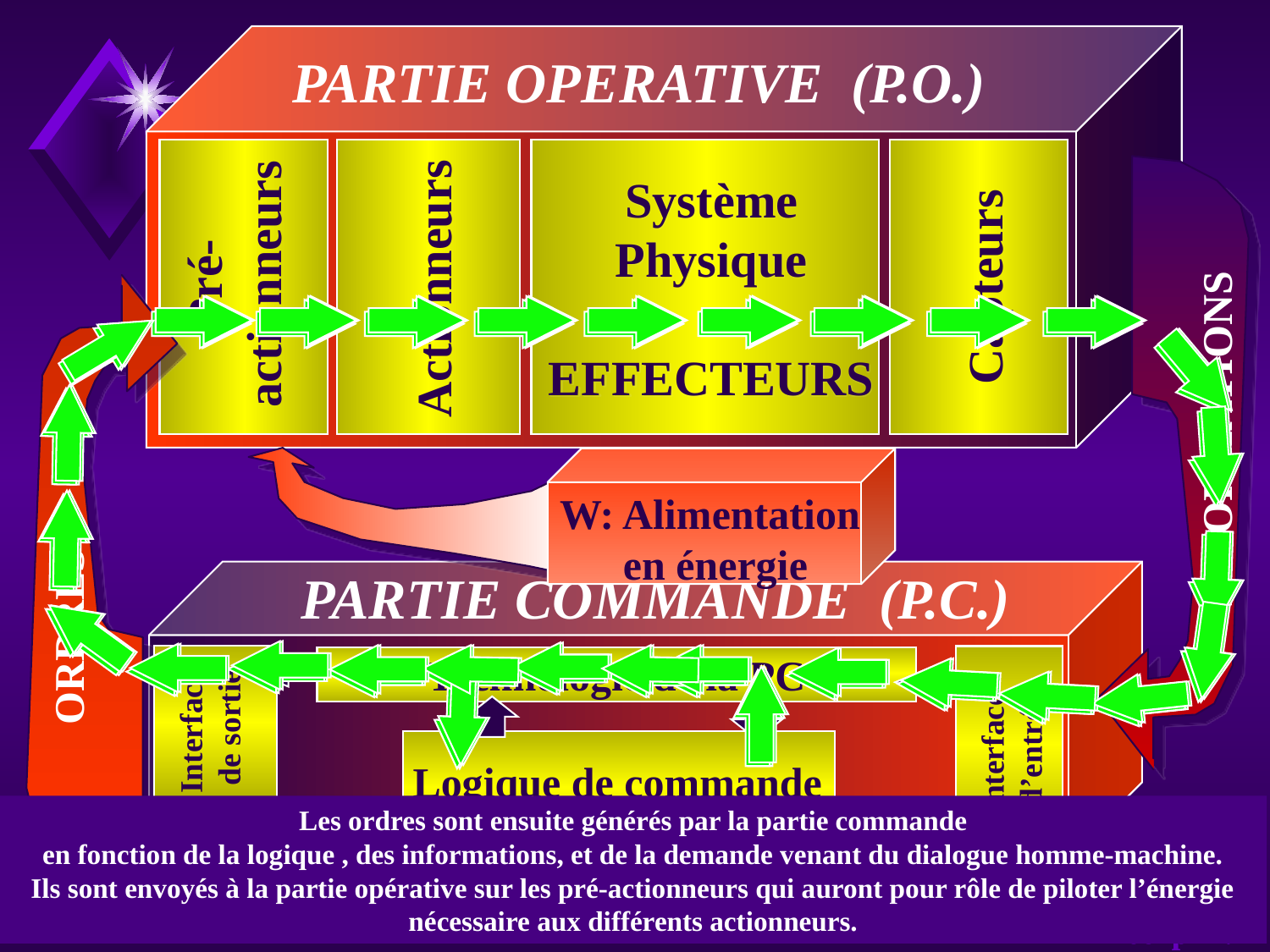

PARTIE OPERATIVE  (P.O.)

Système Physique

EFFECTEURS
Pré-
actionneurs
Capteurs
Actionneurs

INFORMATIONS

W: Alimentation
en énergie
PARTIE COMMANDE  (P.C.)

ORDRES
Technologie de la PC

Interface
de sortie

Interface
d’entrée

Logique de commande
IHM:
Interface (Dialogue)
Homme machine

Les ordres sont ensuite générés par la partie commande
en fonction de la logique , des informations, et de la demande venant du dialogue homme-machine.
Ils sont envoyés à la partie opérative sur les pré-actionneurs qui auront pour rôle de piloter l’énergie nécessaire aux différents actionneurs.